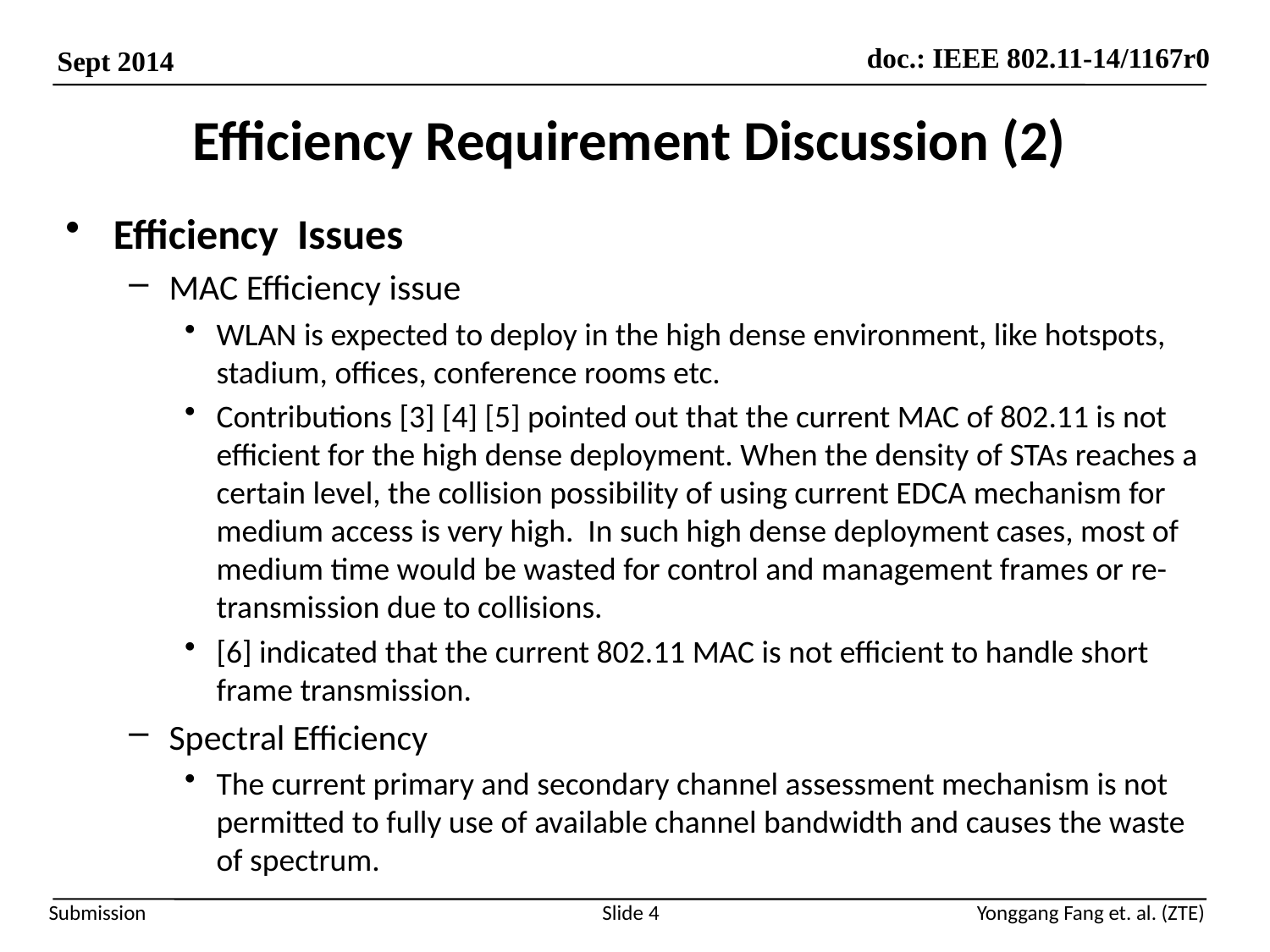

# Efficiency Requirement Discussion (2)
Efficiency  Issues
MAC Efficiency issue
WLAN is expected to deploy in the high dense environment, like hotspots, stadium, offices, conference rooms etc.
Contributions [3] [4] [5] pointed out that the current MAC of 802.11 is not efficient for the high dense deployment. When the density of STAs reaches a certain level, the collision possibility of using current EDCA mechanism for medium access is very high.  In such high dense deployment cases, most of medium time would be wasted for control and management frames or re-transmission due to collisions.
[6] indicated that the current 802.11 MAC is not efficient to handle short frame transmission.
Spectral Efficiency
The current primary and secondary channel assessment mechanism is not permitted to fully use of available channel bandwidth and causes the waste of spectrum.
Slide 4